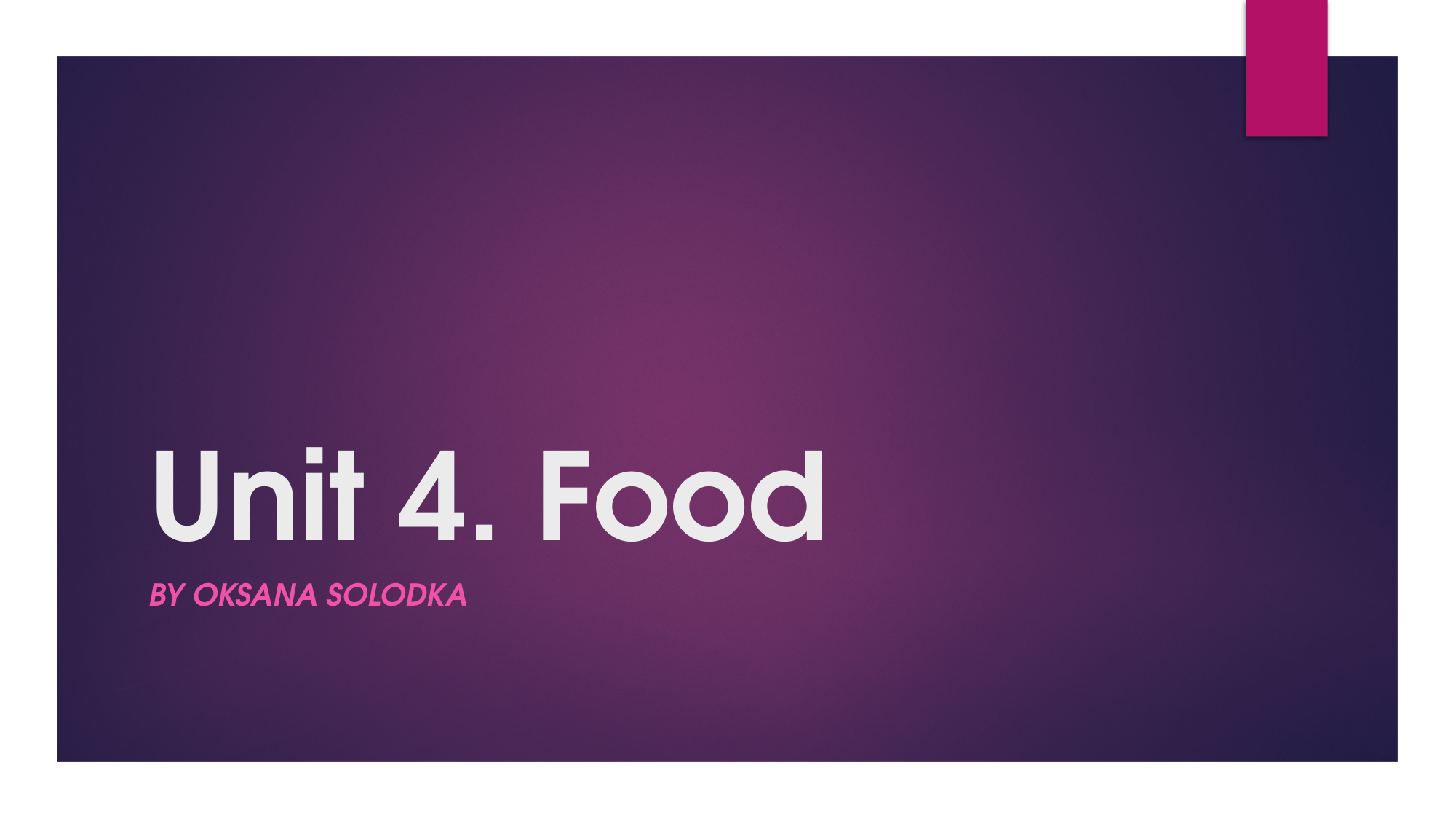

# Unit 4. Food
By Oksana solodka